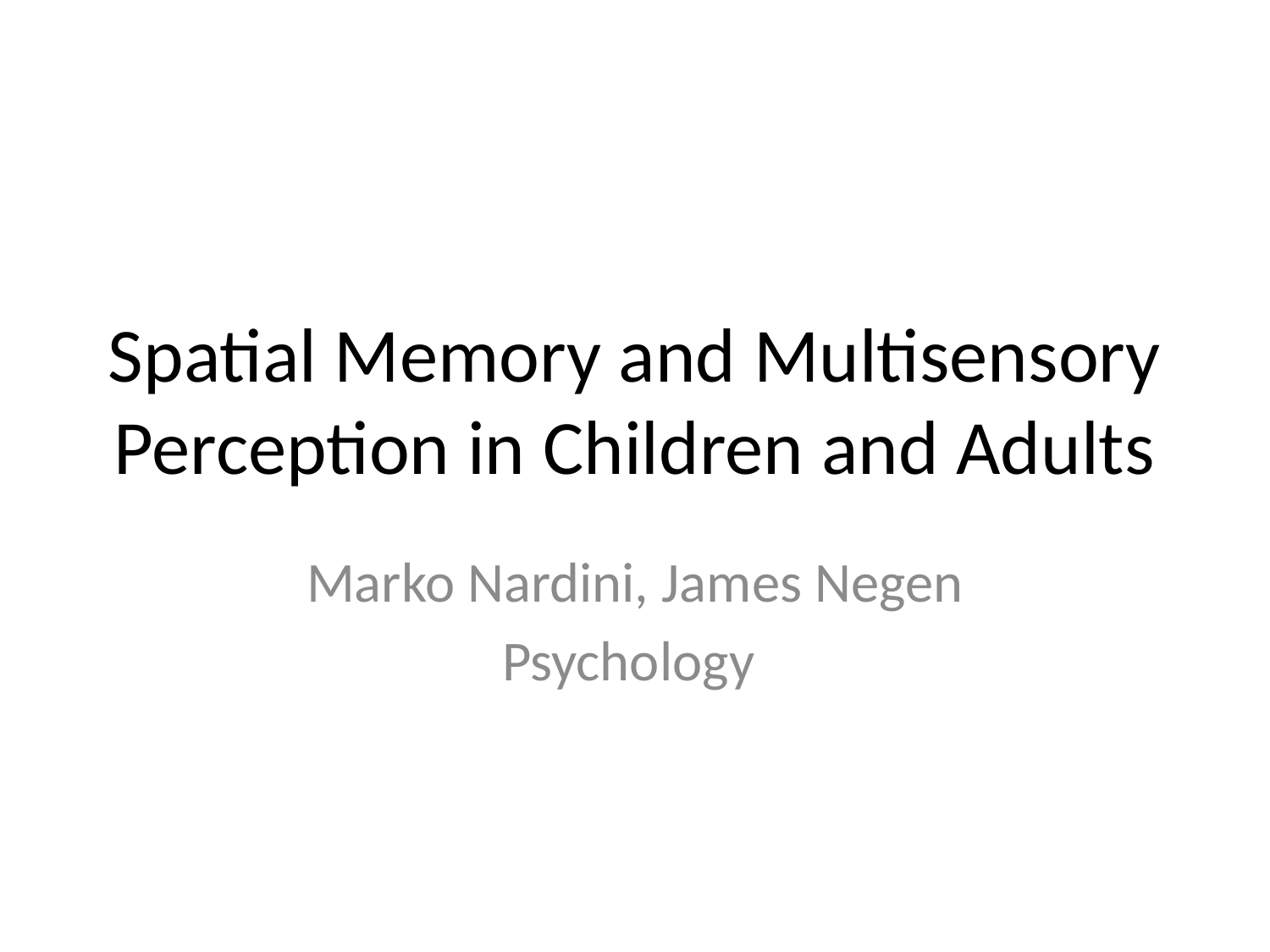

# Spatial Memory and Multisensory Perception in Children and Adults
Marko Nardini, James Negen
Psychology